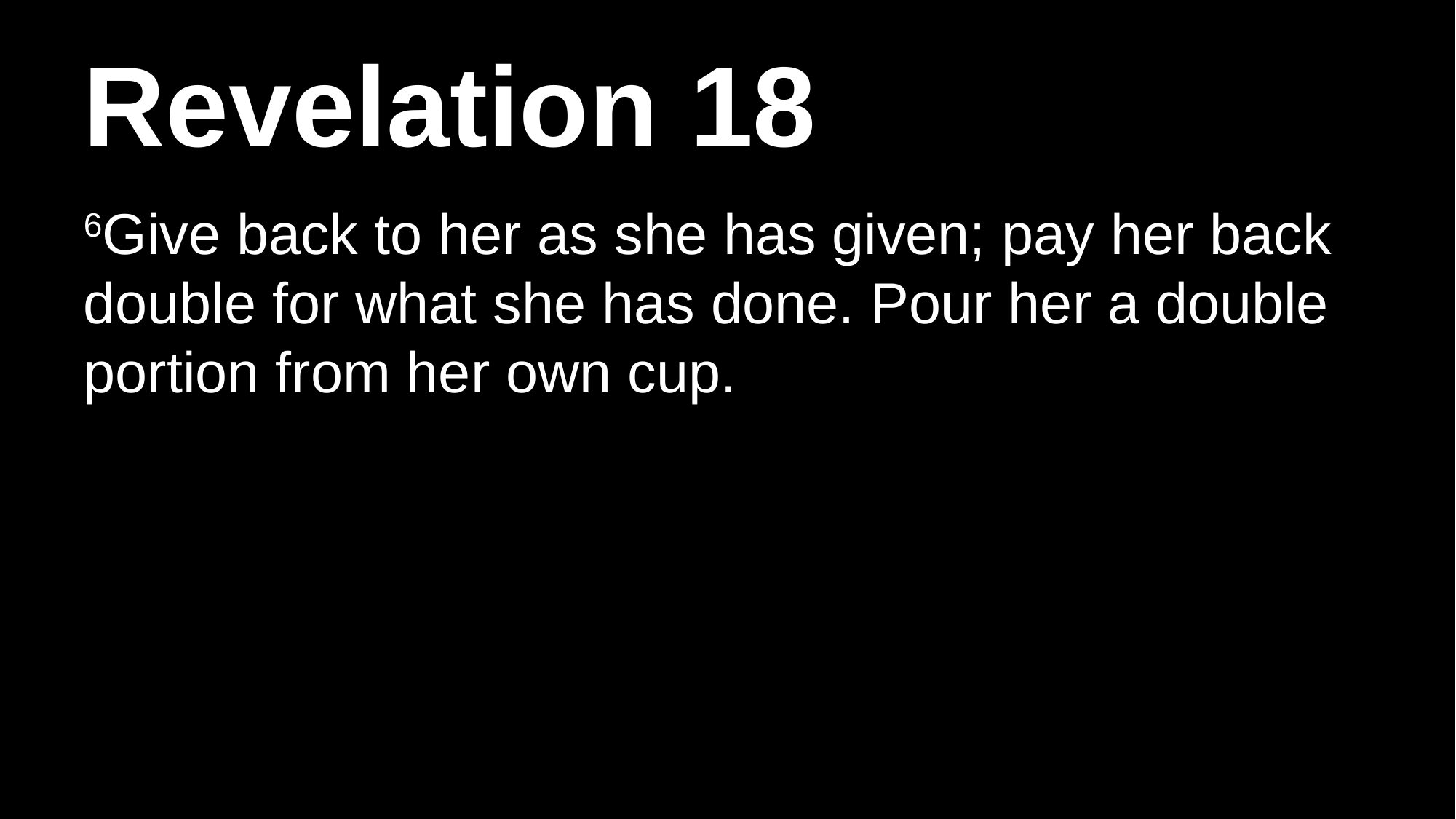

# Revelation 18
6Give back to her as she has given; pay her back double for what she has done. Pour her a double portion from her own cup.